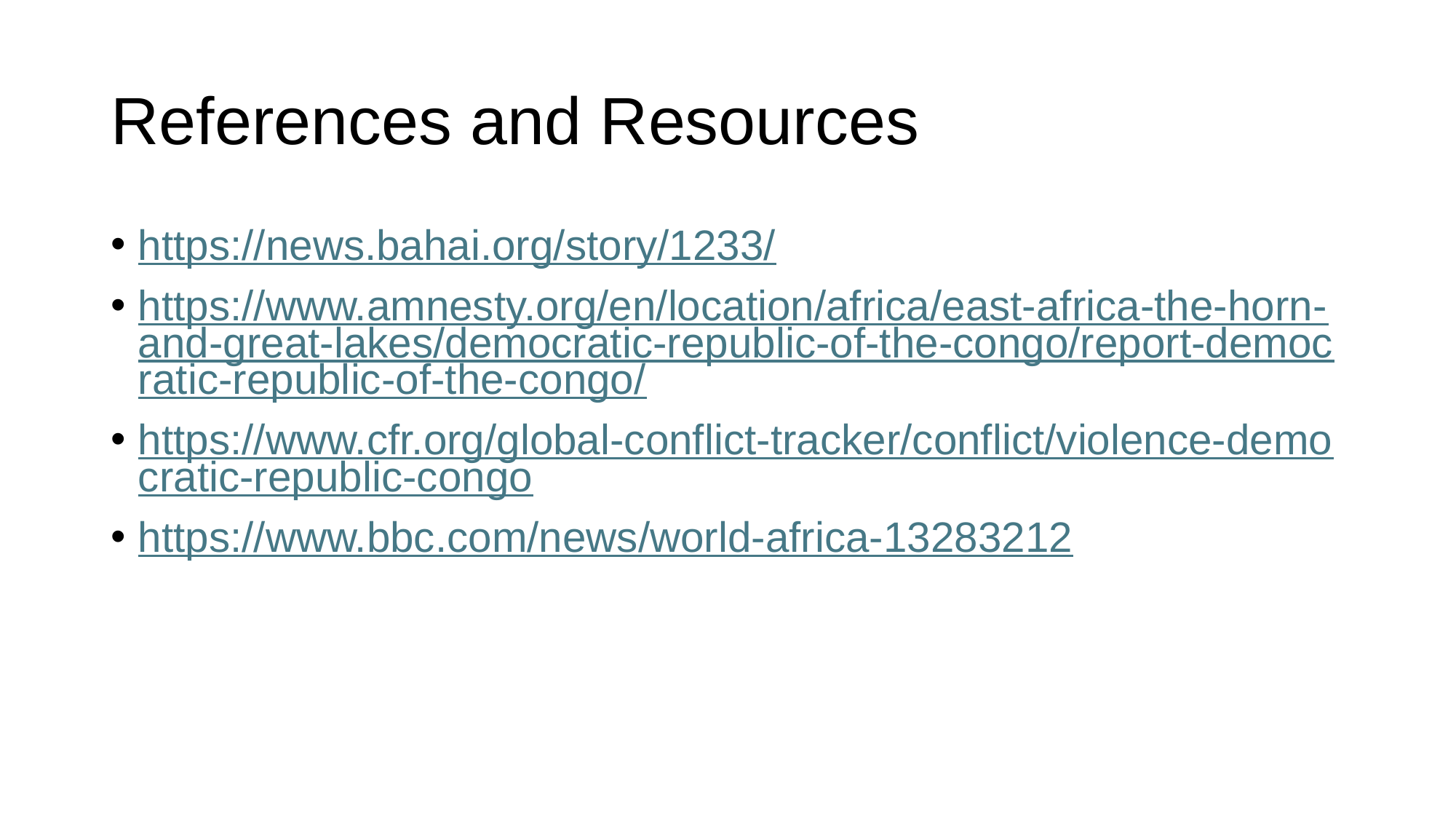

# References and Resources
https://news.bahai.org/story/1233/
https://www.amnesty.org/en/location/africa/east-africa-the-horn-and-great-lakes/democratic-republic-of-the-congo/report-democratic-republic-of-the-congo/
https://www.cfr.org/global-conflict-tracker/conflict/violence-democratic-republic-congo
https://www.bbc.com/news/world-africa-13283212